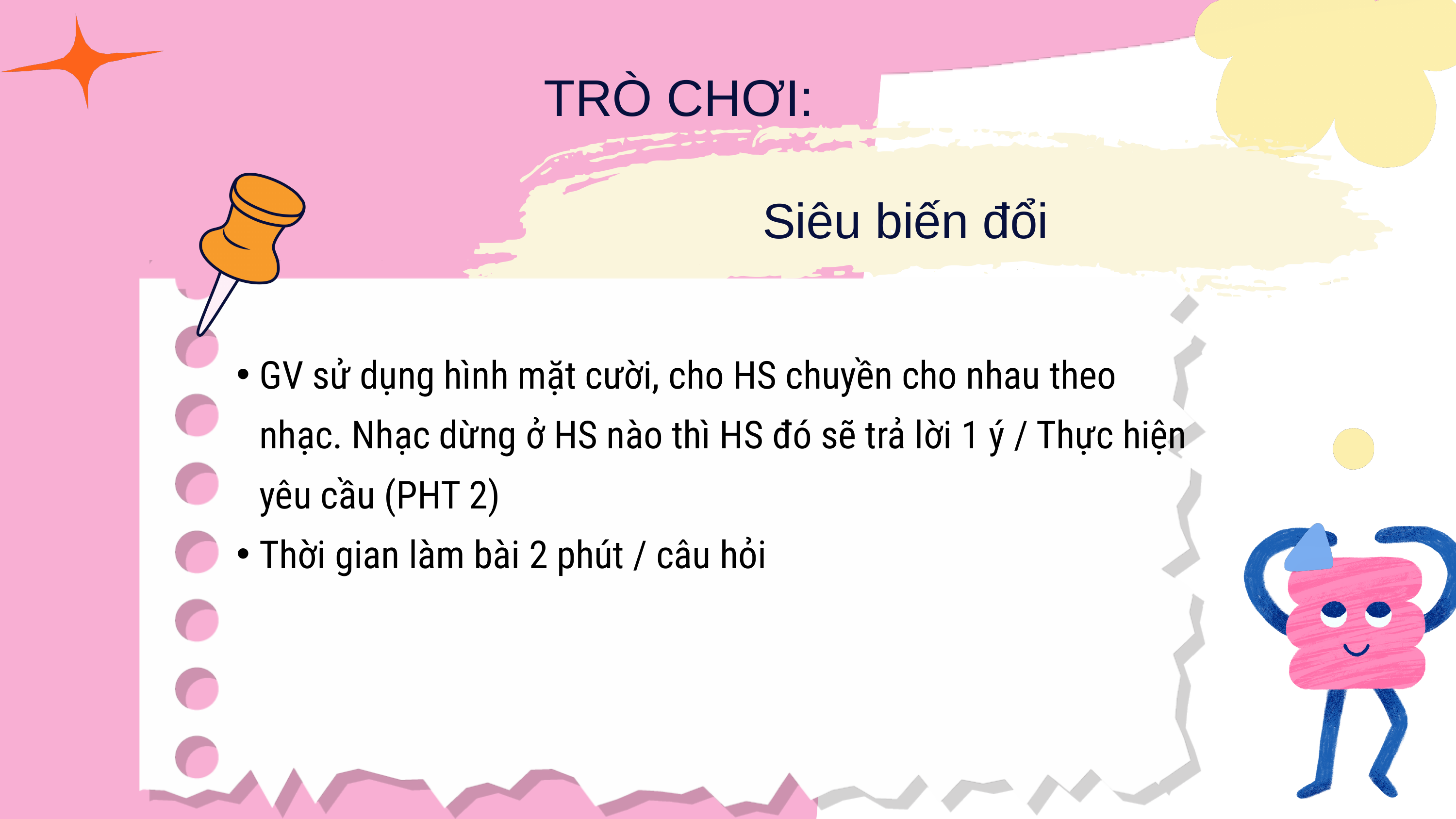

TRÒ CHƠI:

Siêu biến đổi

GV sử dụng hình mặt cười, cho HS chuyền cho nhau theo nhạc. Nhạc dừng ở HS nào thì HS đó sẽ trả lời 1 ý / Thực hiện yêu cầu (PHT 2)
Thời gian làm bài 2 phút / câu hỏi